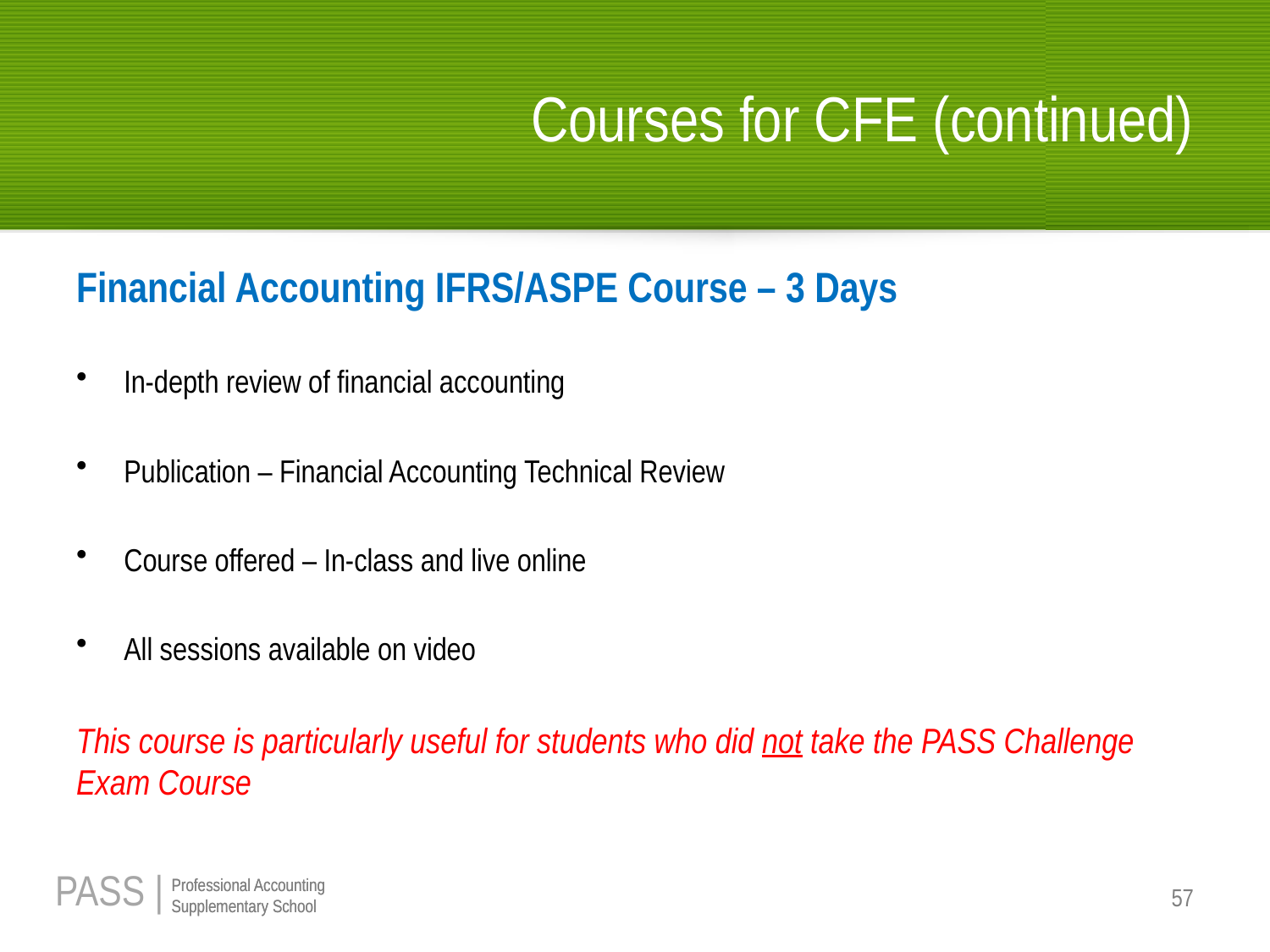

# Courses for CFE (continued)
Financial Accounting IFRS/ASPE Course – 3 Days

In-depth review of financial accounting

Publication – Financial Accounting Technical Review

Course offered – In-class and live online

All sessions available on video

This course is particularly useful for students who did not take the PASS Challenge Exam Course

57